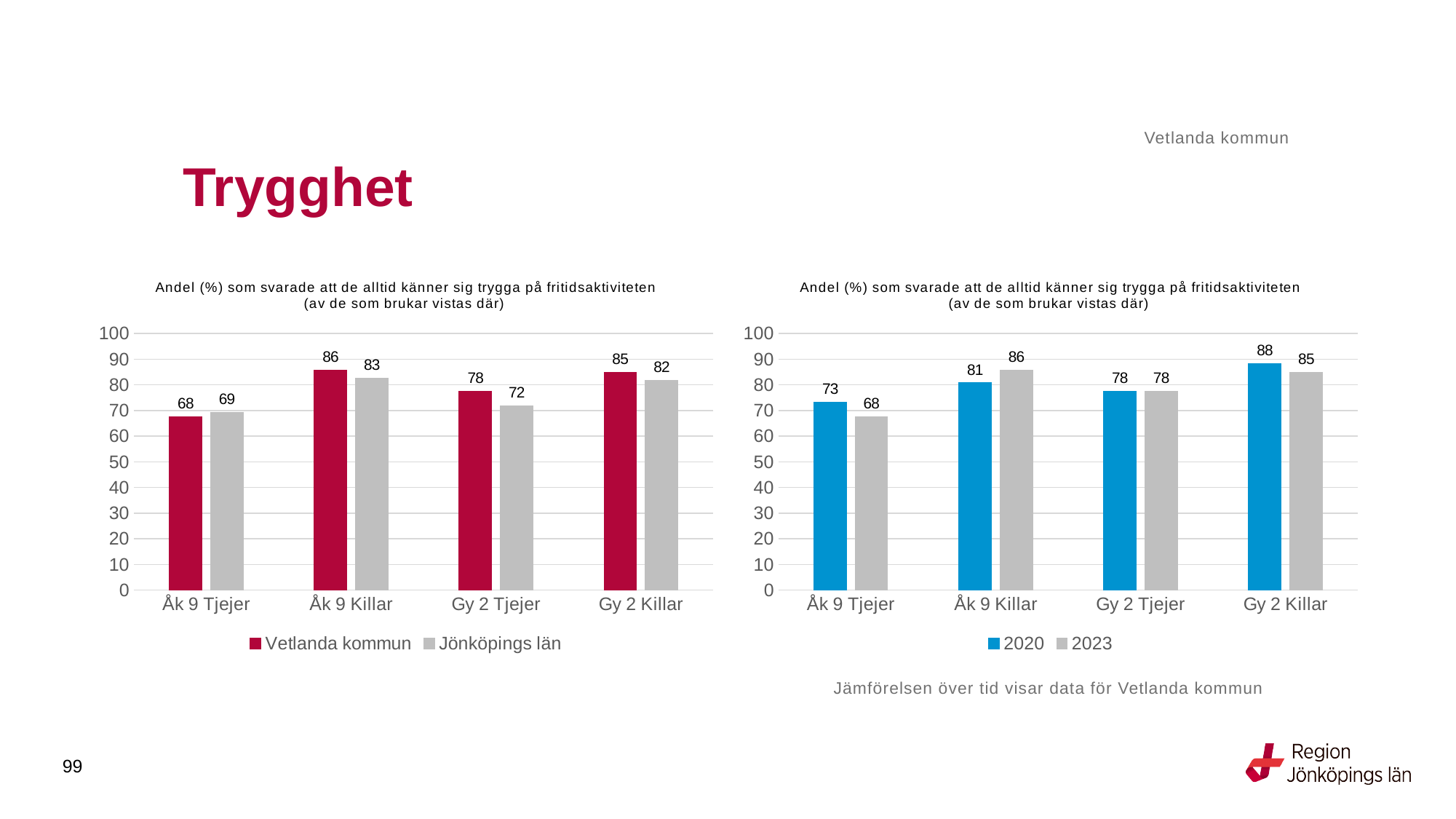

Vetlanda kommun
# Trygghet

### Chart: Andel (%) som svarade att de alltid känner sig trygga på fritidsaktiviteten (av de som brukar vistas där)

| Category | Vetlanda kommun | Jönköpings län |
|---|---|---|
| Åk 9 Tjejer | 67.619 | 69.3632 |
| Åk 9 Killar | 85.8586 | 82.5976 |
| Gy 2 Tjejer | 77.6316 | 71.9207 |
| Gy 2 Killar | 84.9462 | 81.81 |

### Chart: Andel (%) som svarade att de alltid känner sig trygga på fritidsaktiviteten (av de som brukar vistas där)

| Category | 2020 | 2023 |
|---|---|---|
| Åk 9 Tjejer | 73.2558 | 67.619 |
| Åk 9 Killar | 80.8081 | 85.8586 |
| Gy 2 Tjejer | 77.5281 | 77.6316 |
| Gy 2 Killar | 88.2813 | 84.9462 |
Jämförelsen över tid visar data för Vetlanda kommun
99